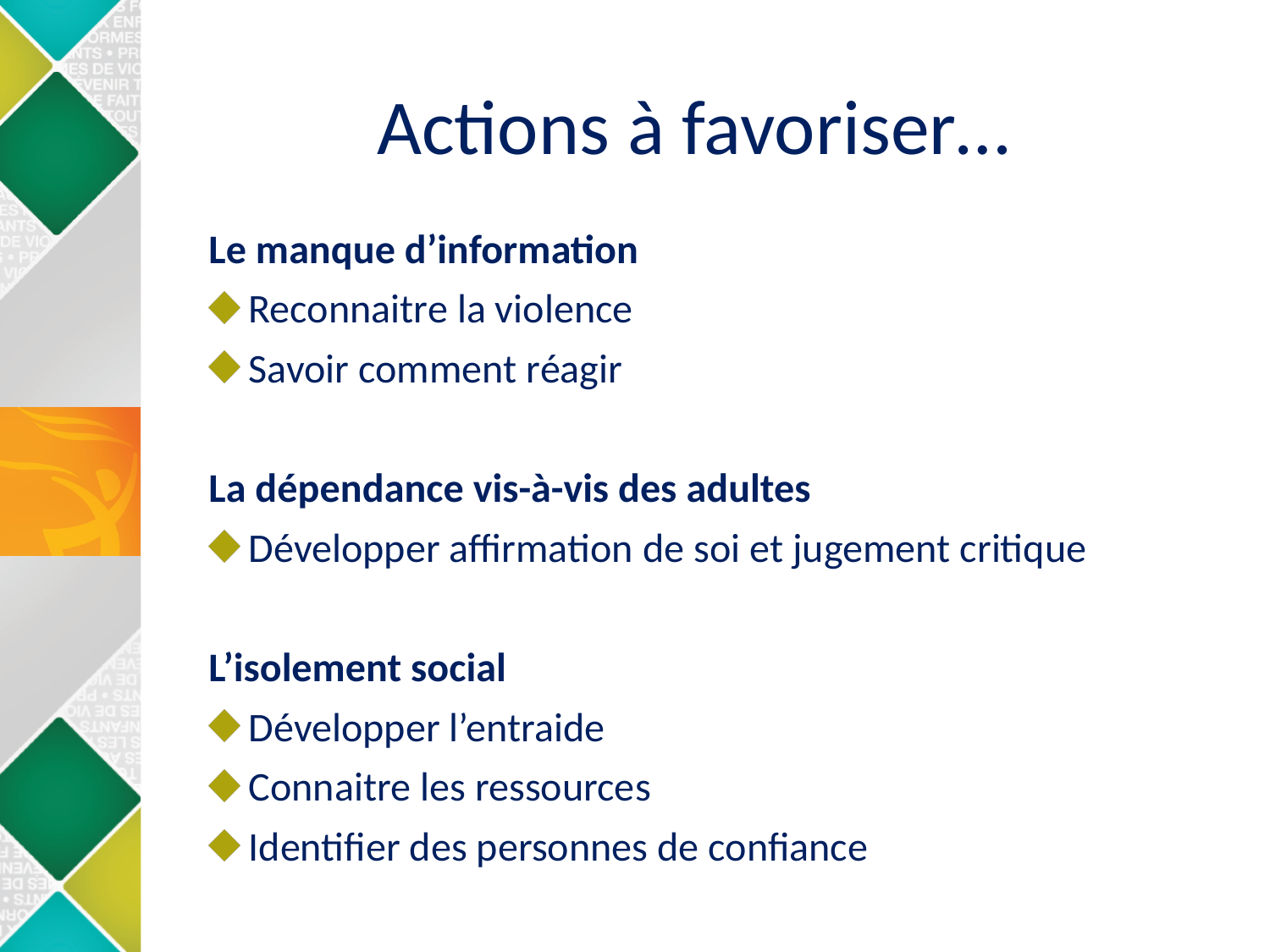

# Actions à favoriser…
Le manque d’information
 Reconnaitre la violence
 Savoir comment réagir

La dépendance vis-à-vis des adultes
 Développer affirmation de soi et jugement critique

L’isolement social
 Développer l’entraide
 Connaitre les ressources
 Identifier des personnes de confiance